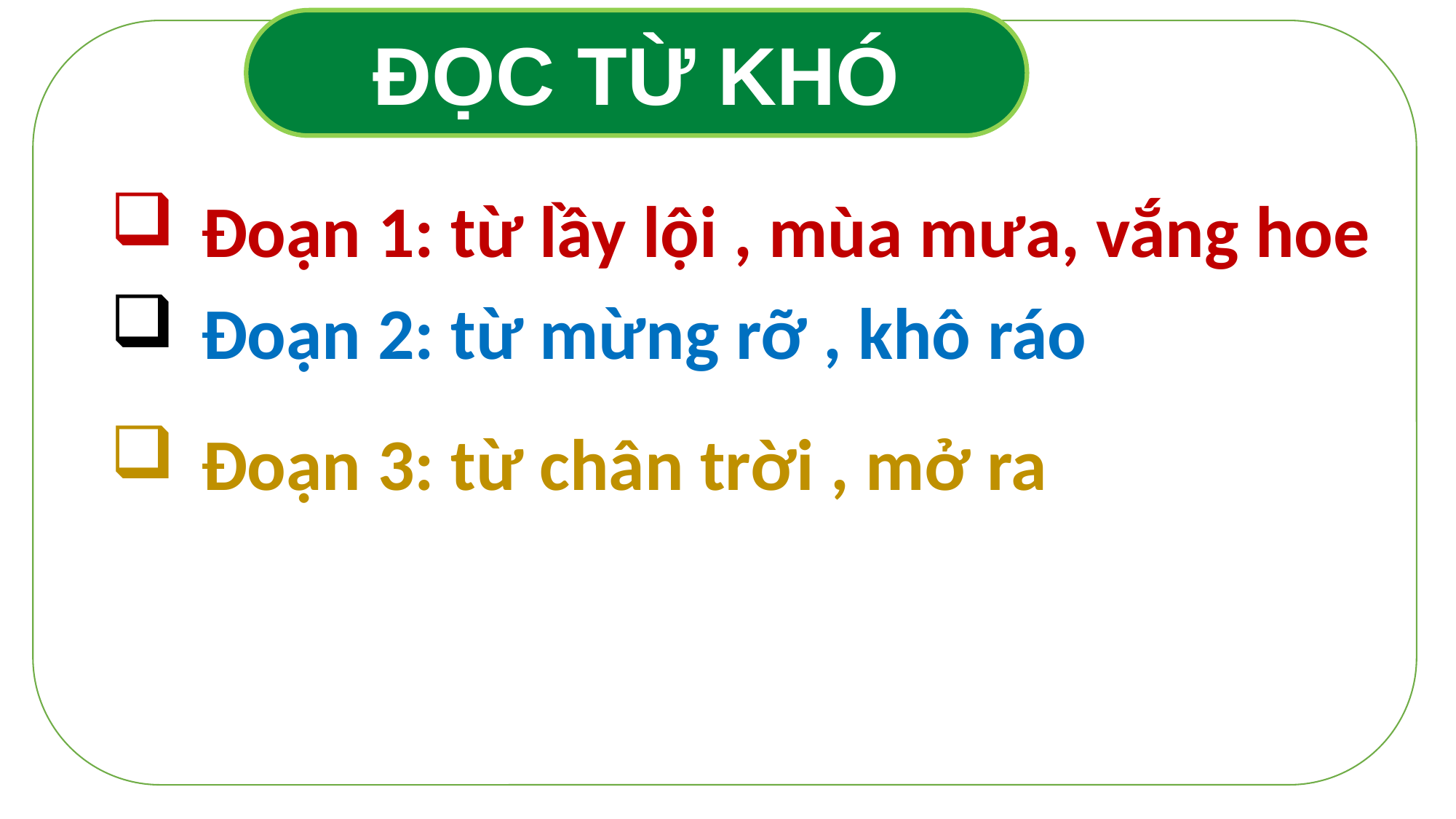

ĐỌC TỪ KHÓ

Đoạn 1: từ lầy lội , mùa mưa, vắng hoe
Đoạn 2: từ mừng rỡ , khô ráo
Đoạn 3: từ chân trời , mở ra